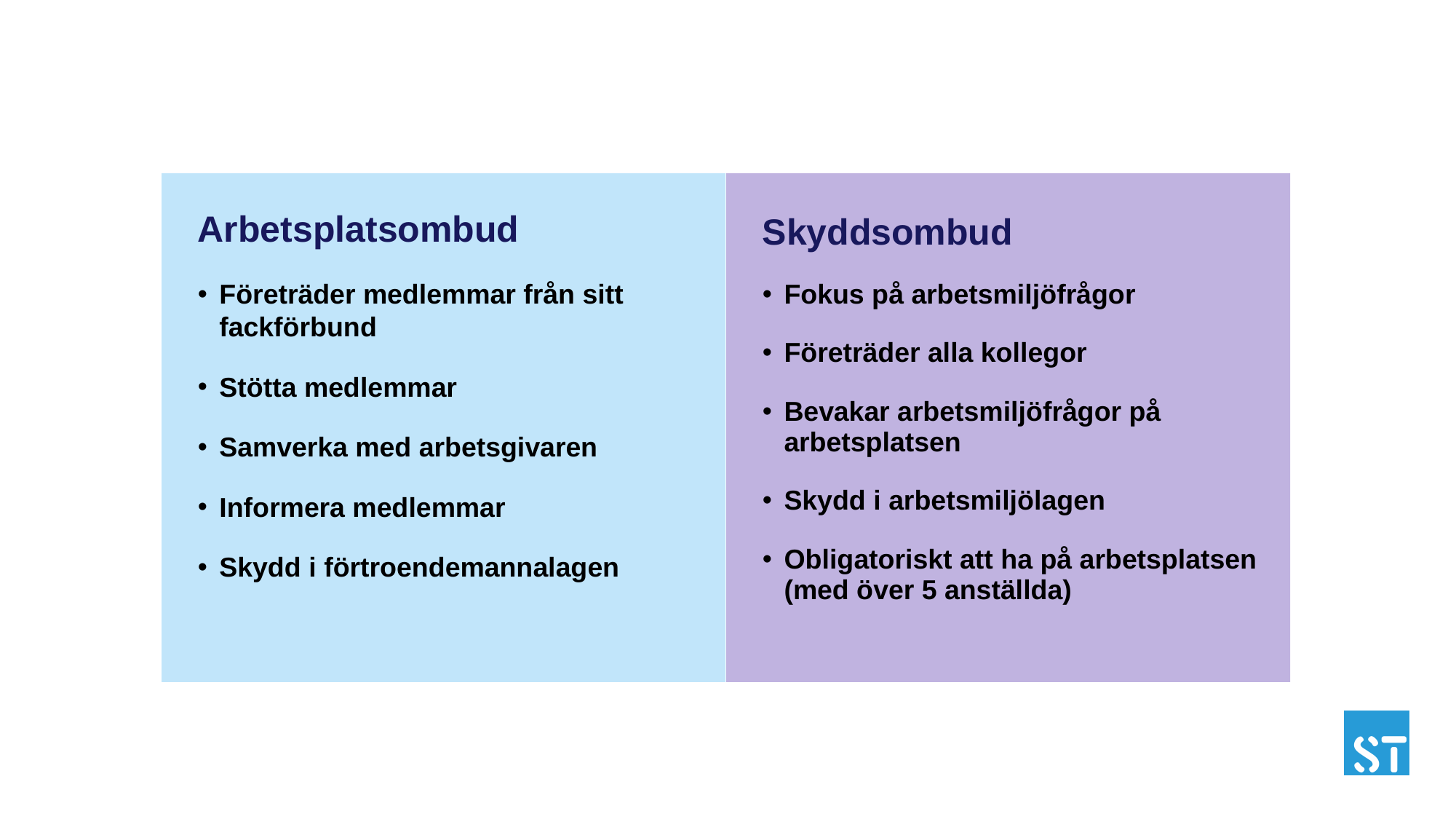

Arbetsplatsombud
Företräder medlemmar från sitt
fackförbund
Stötta medlemmar
Samverka med arbetsgivaren
Informera medlemmar
Skydd i förtroendemannalagen

Skyddsombud
Fokus på arbetsmiljöfrågor
Företräder alla kollegor
Bevakar arbetsmiljöfrågor på arbetsplatsen
Skydd i arbetsmiljölagen
Obligatoriskt att ha på arbetsplatsen (med över 5 anställda)